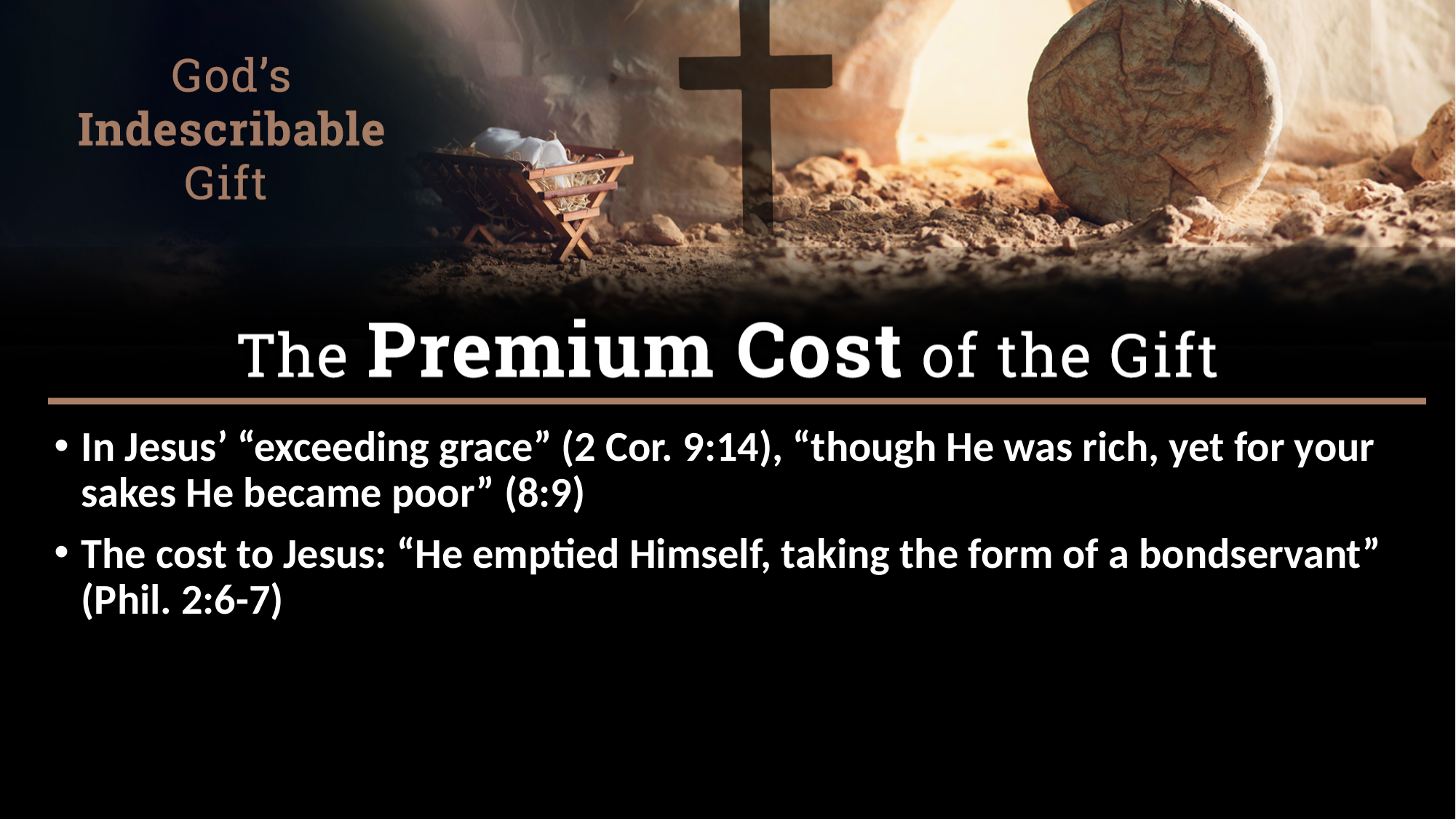

In Jesus’ “exceeding grace” (2 Cor. 9:14), “though He was rich, yet for your sakes He became poor” (8:9)
The cost to Jesus: “He emptied Himself, taking the form of a bondservant” (Phil. 2:6-7)